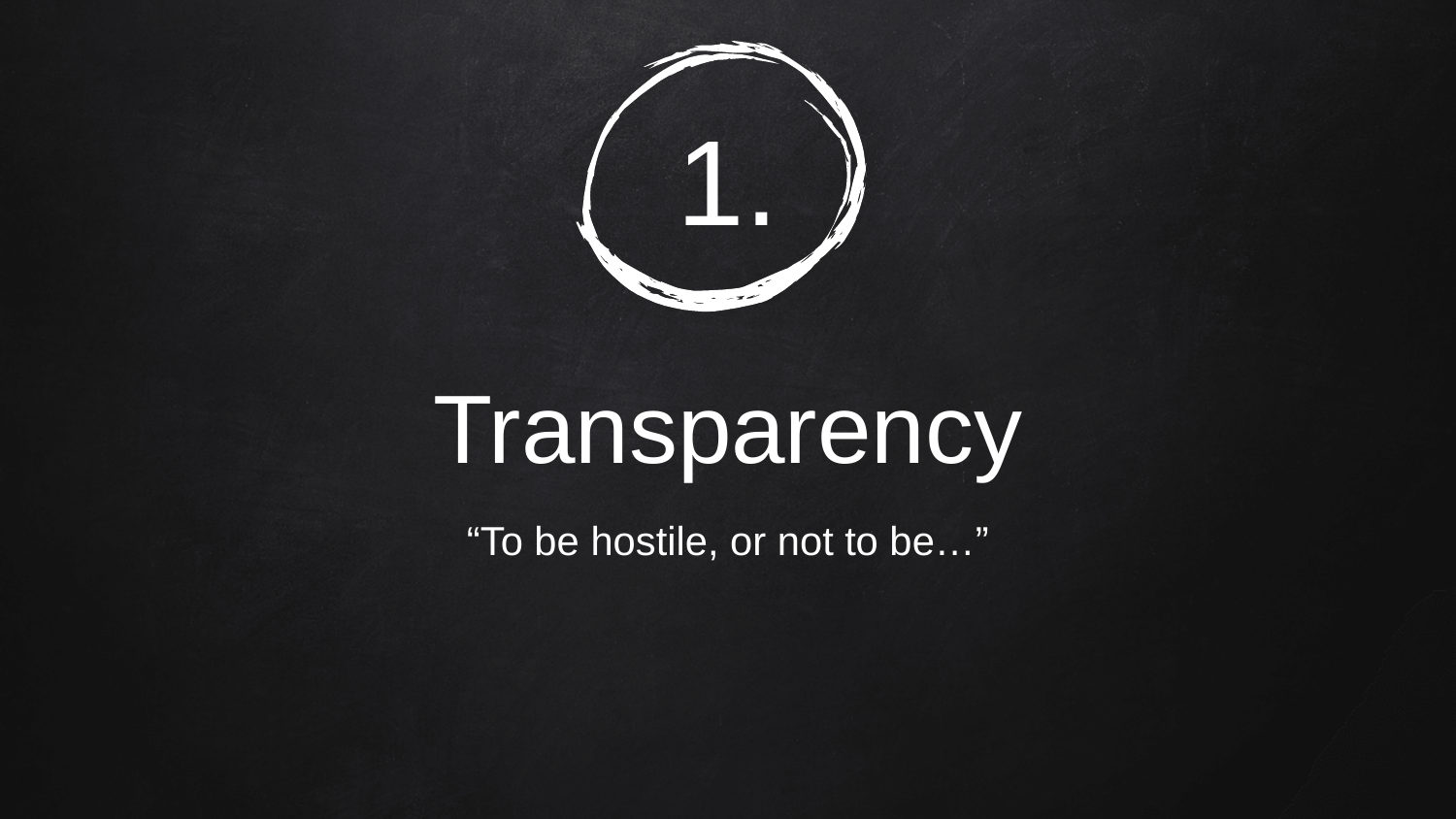

# 1.

Transparency
“To be hostile, or not to be…”